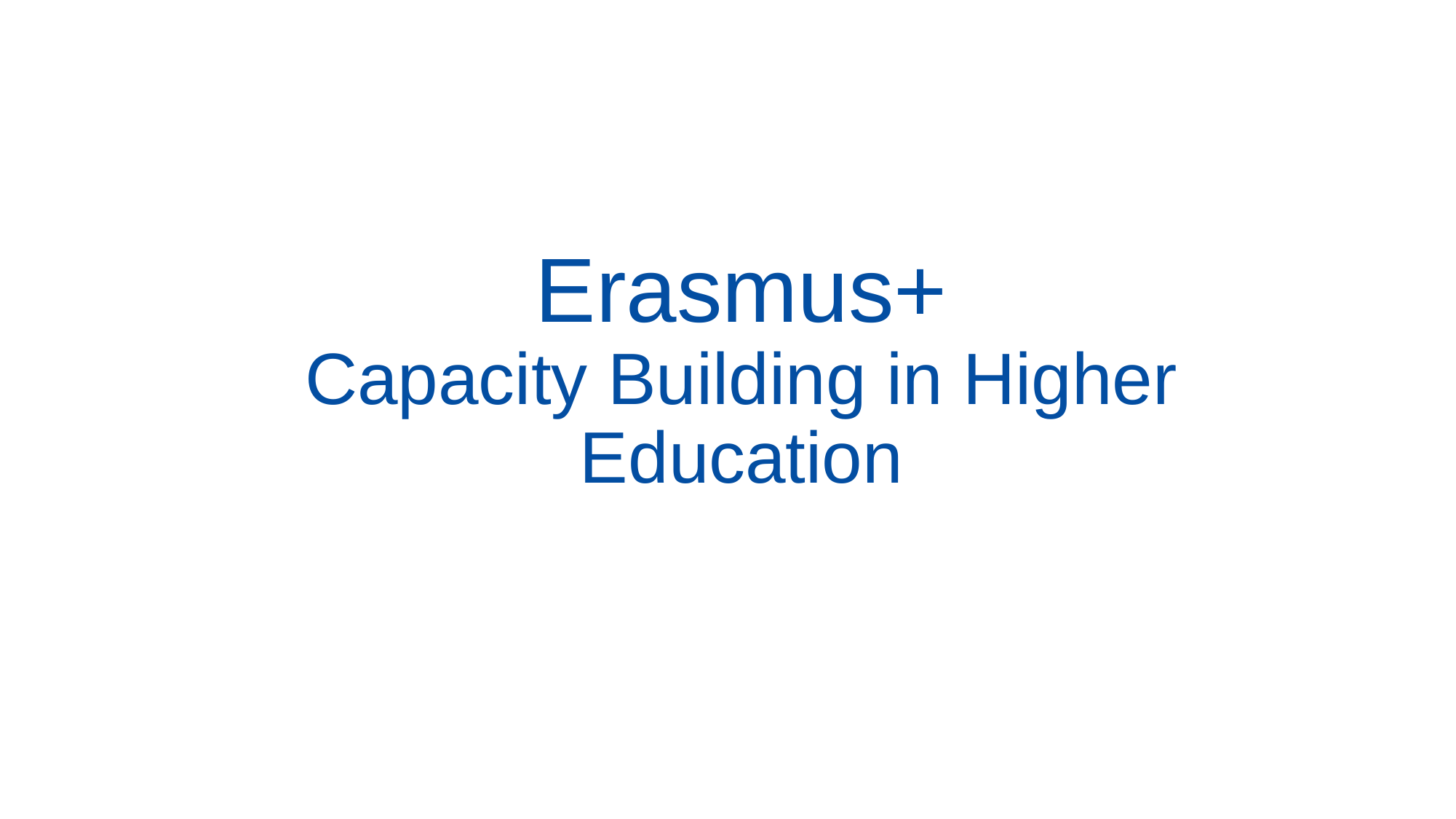

# Erasmus+ Capacity Building in Higher Education